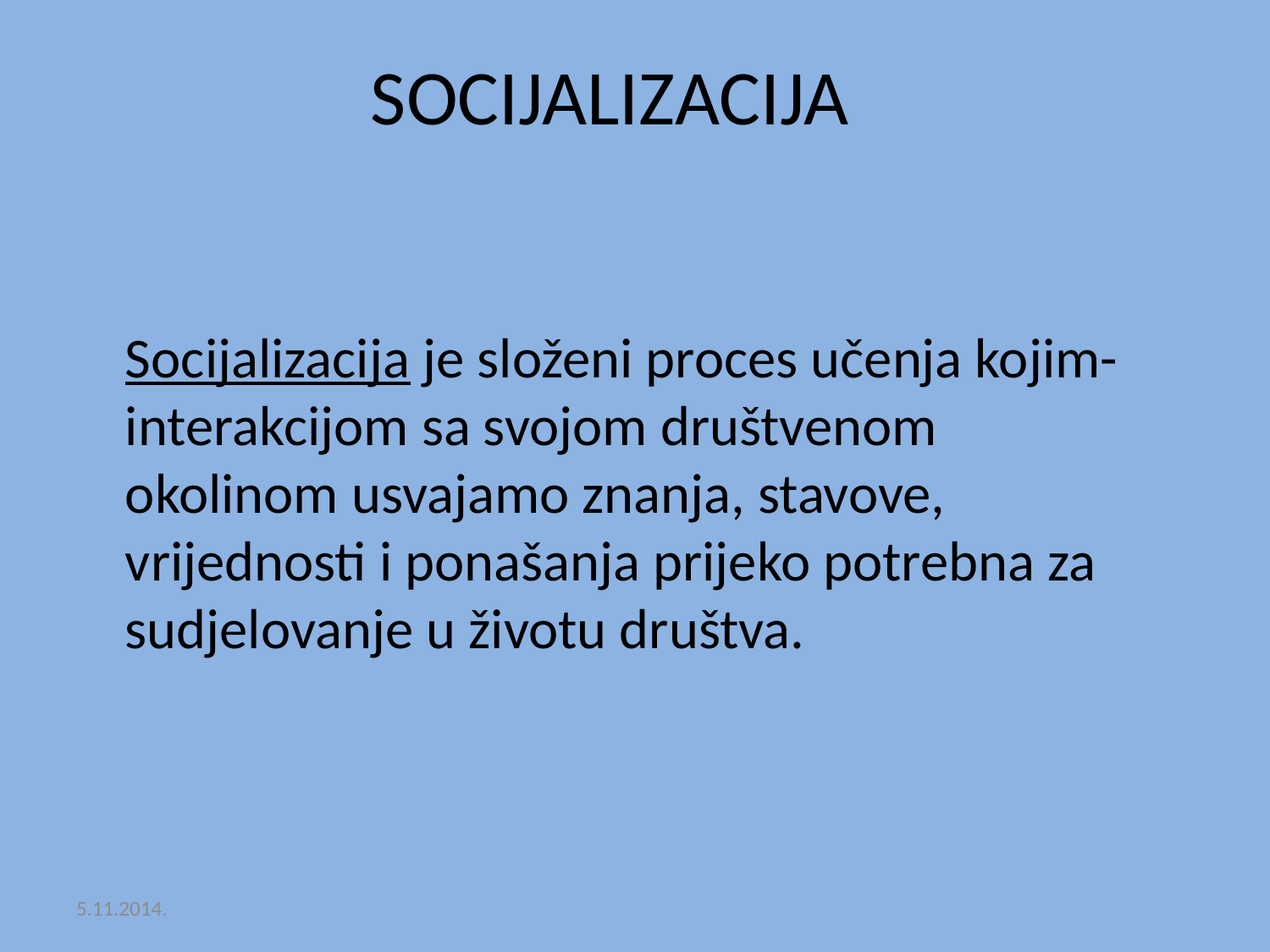

# SOCIJALIZACIJA

	Socijalizacija je složeni proces učenja kojim-	interakcijom sa svojom društvenom 	okolinom usvajamo znanja, stavove, 	vrijednosti i ponašanja prijeko potrebna za 	sudjelovanje u životu društva.
5.11.2014.